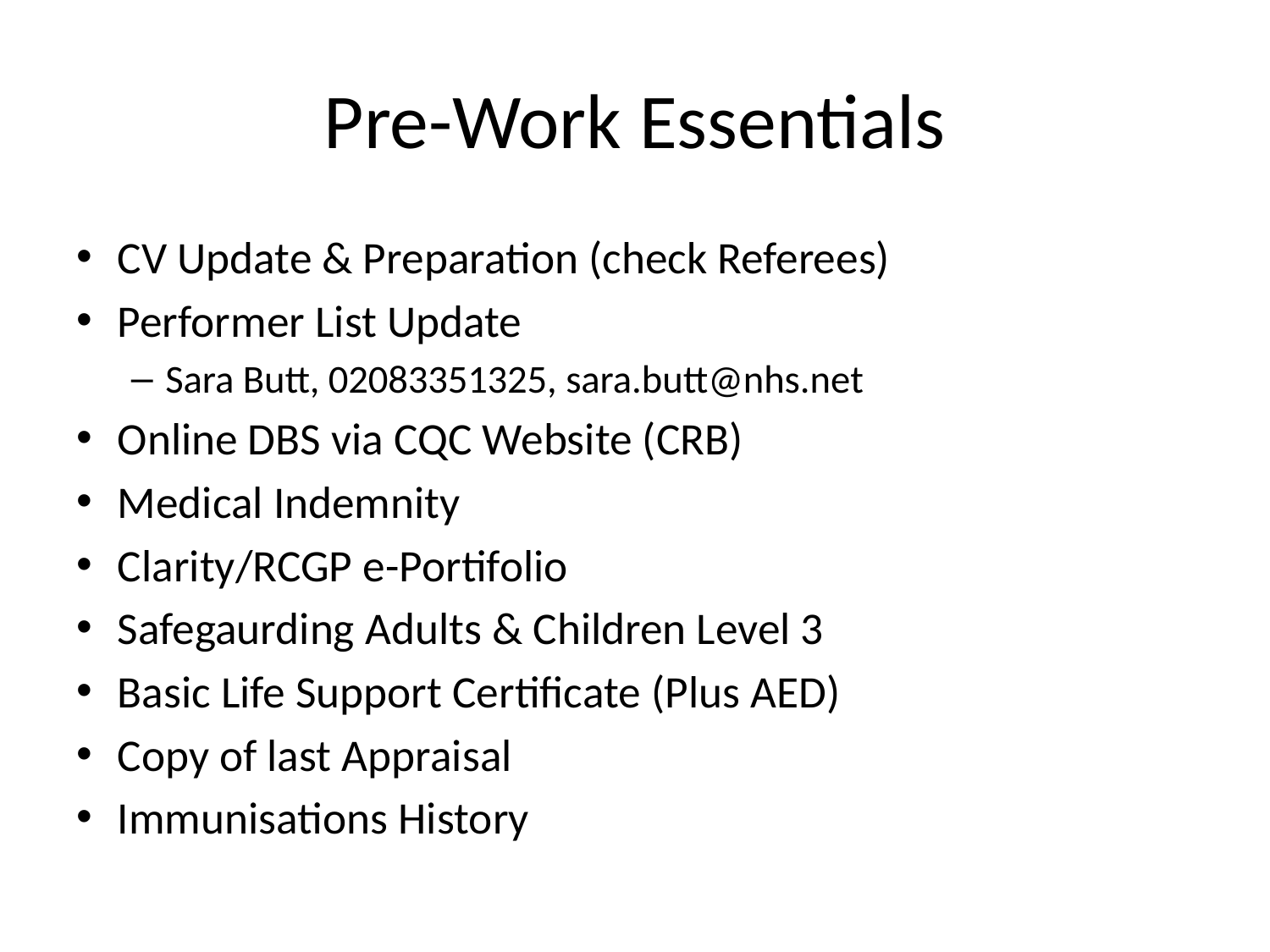

# Pre-Work Essentials
CV Update & Preparation (check Referees)
Performer List Update
Sara Butt, 02083351325, sara.butt@nhs.net
Online DBS via CQC Website (CRB)
Medical Indemnity
Clarity/RCGP e-Portifolio
Safegaurding Adults & Children Level 3
Basic Life Support Certificate (Plus AED)
Copy of last Appraisal
Immunisations History